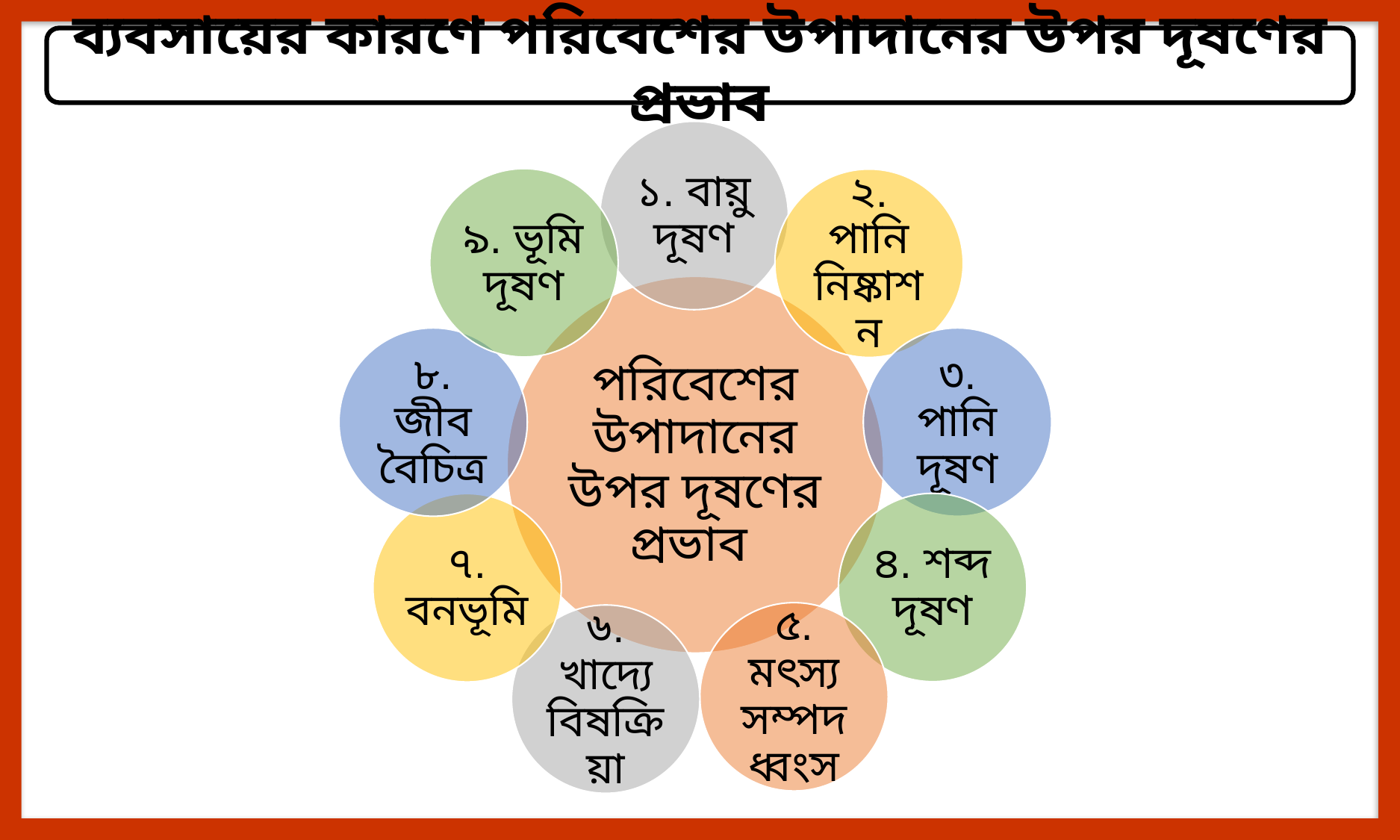

ব্যবসায়ের কারণে পরিবেশের উপাদানের উপর দূষণের প্রভাব
পরিবেশের উপাদানের উপর দূষণের প্রভাব
১. বায়ু দূষণ
২. পানি নিষ্কাশন
৩. পানি দূষণ
৪. শব্দ দূষণ
৫. মৎস্য সম্পদ ধ্বংস
৬. খাদ্যে বিষক্রিয়া
৭. বনভূমি
৮. জীব বৈচিত্র
৯. ভূমি দূষণ